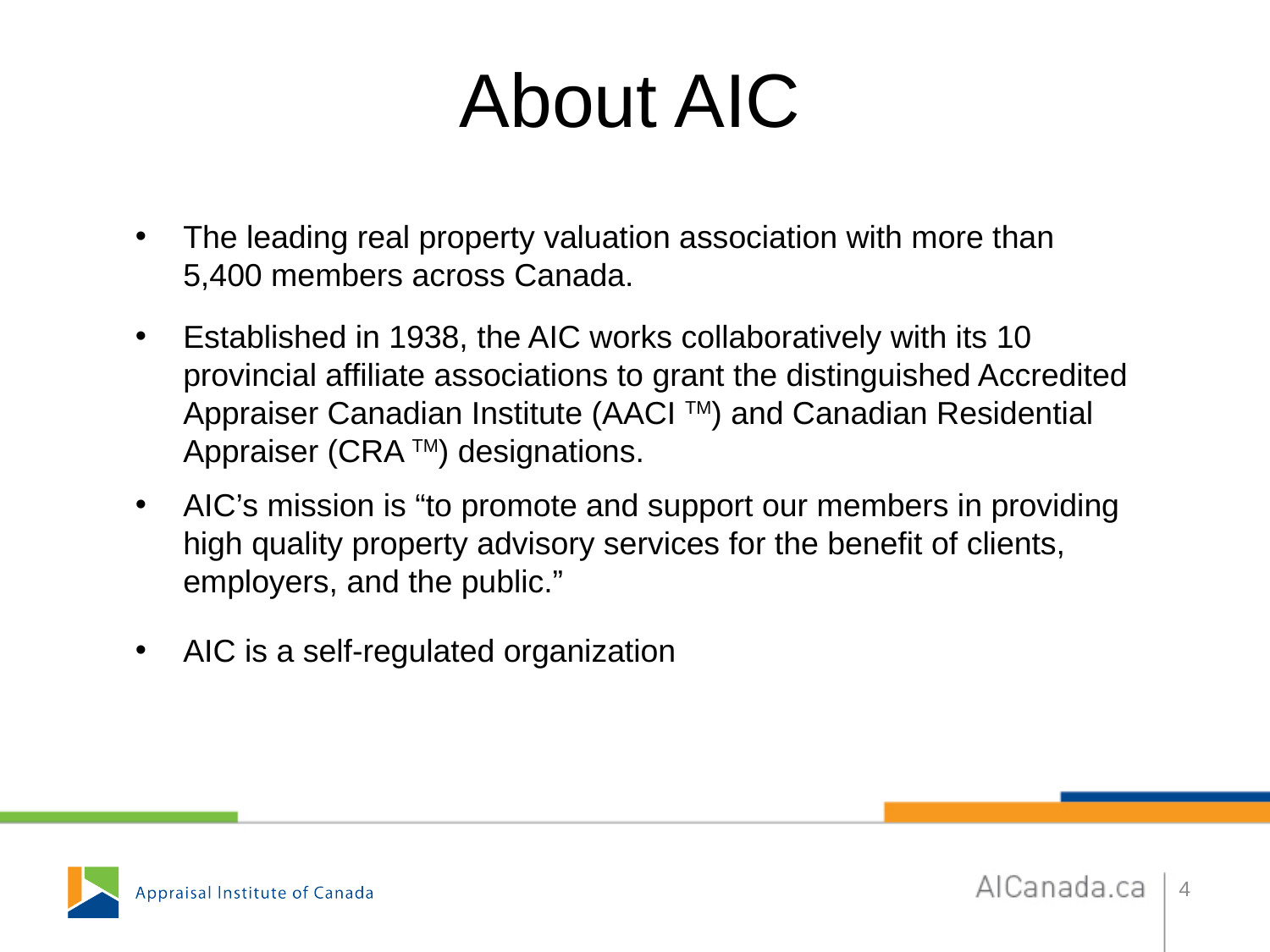

# About AIC
The leading real property valuation association with more than 5,400 members across Canada.

Established in 1938, the AIC works collaboratively with its 10 provincial affiliate associations to grant the distinguished Accredited Appraiser Canadian Institute (AACI TM) and Canadian Residential Appraiser (CRA TM) designations.

AIC’s mission is “to promote and support our members in providing high quality property advisory services for the benefit of clients, employers, and the public.”

AIC is a self-regulated organization